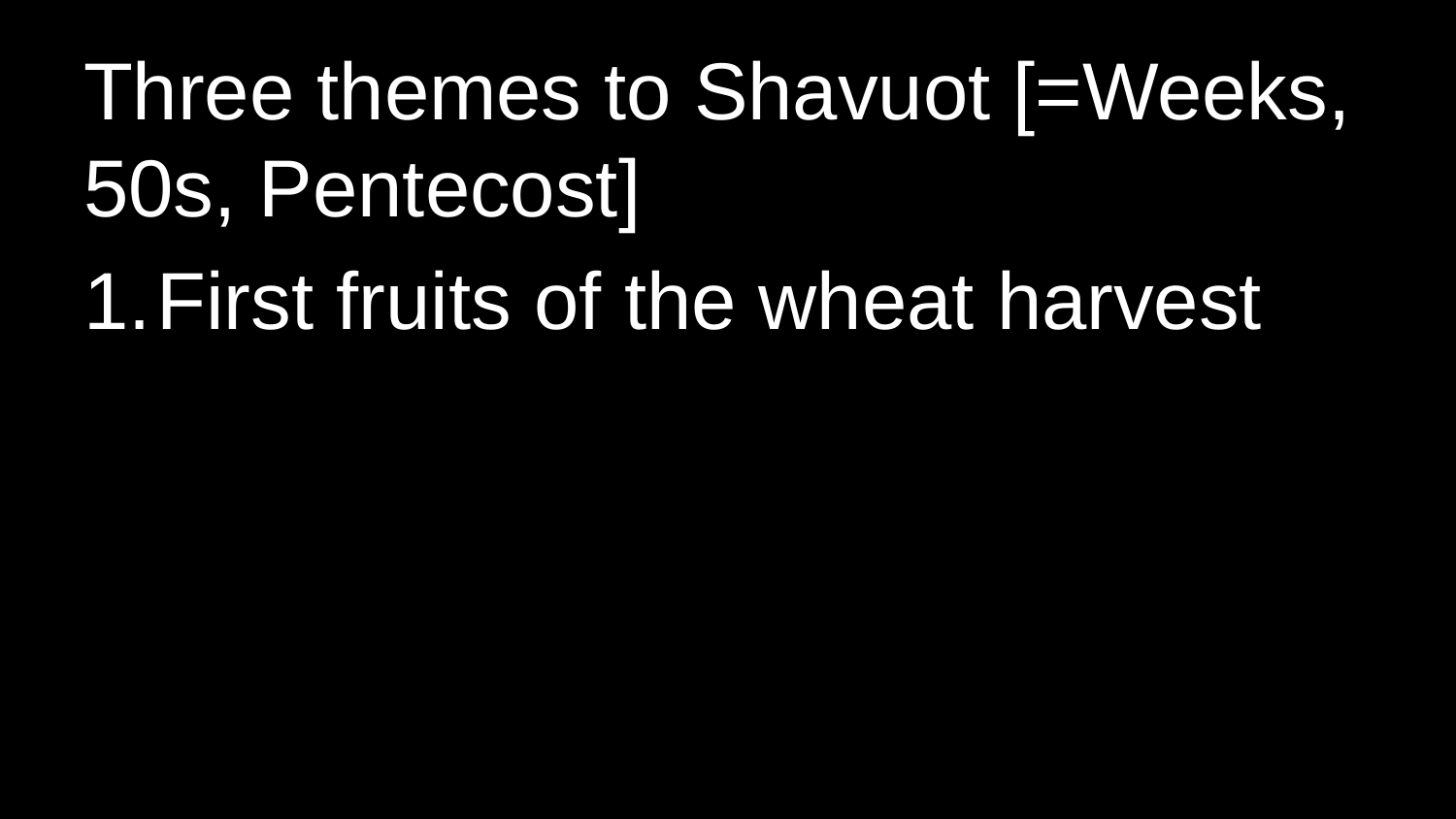

Three themes to Shavuot [=Weeks, 50s, Pentecost]
First fruits of the wheat harvest